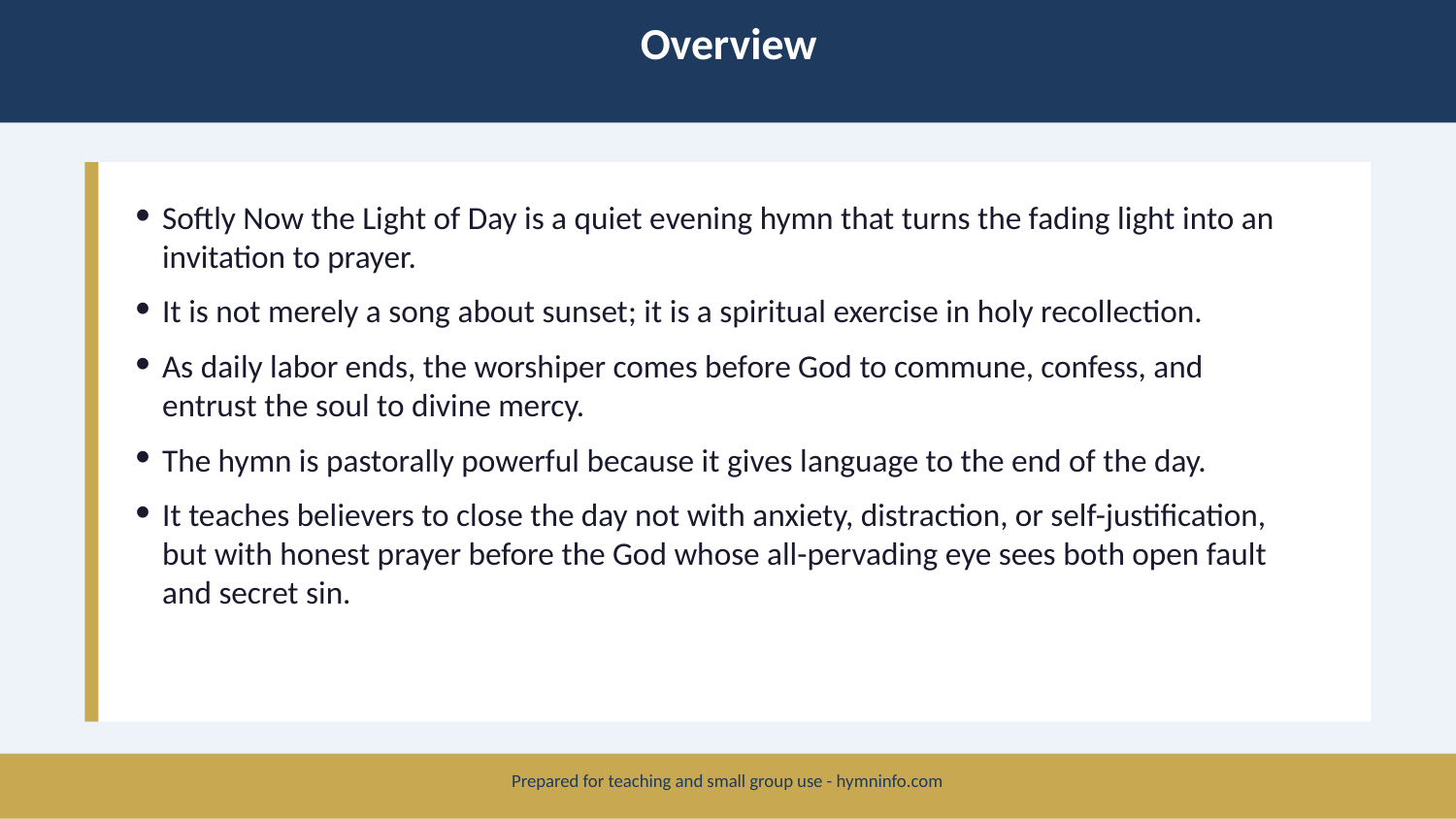

Overview

Softly Now the Light of Day is a quiet evening hymn that turns the fading light into an invitation to prayer.
It is not merely a song about sunset; it is a spiritual exercise in holy recollection.
As daily labor ends, the worshiper comes before God to commune, confess, and entrust the soul to divine mercy.
The hymn is pastorally powerful because it gives language to the end of the day.
It teaches believers to close the day not with anxiety, distraction, or self-justification, but with honest prayer before the God whose all-pervading eye sees both open fault and secret sin.

Prepared for teaching and small group use - hymninfo.com